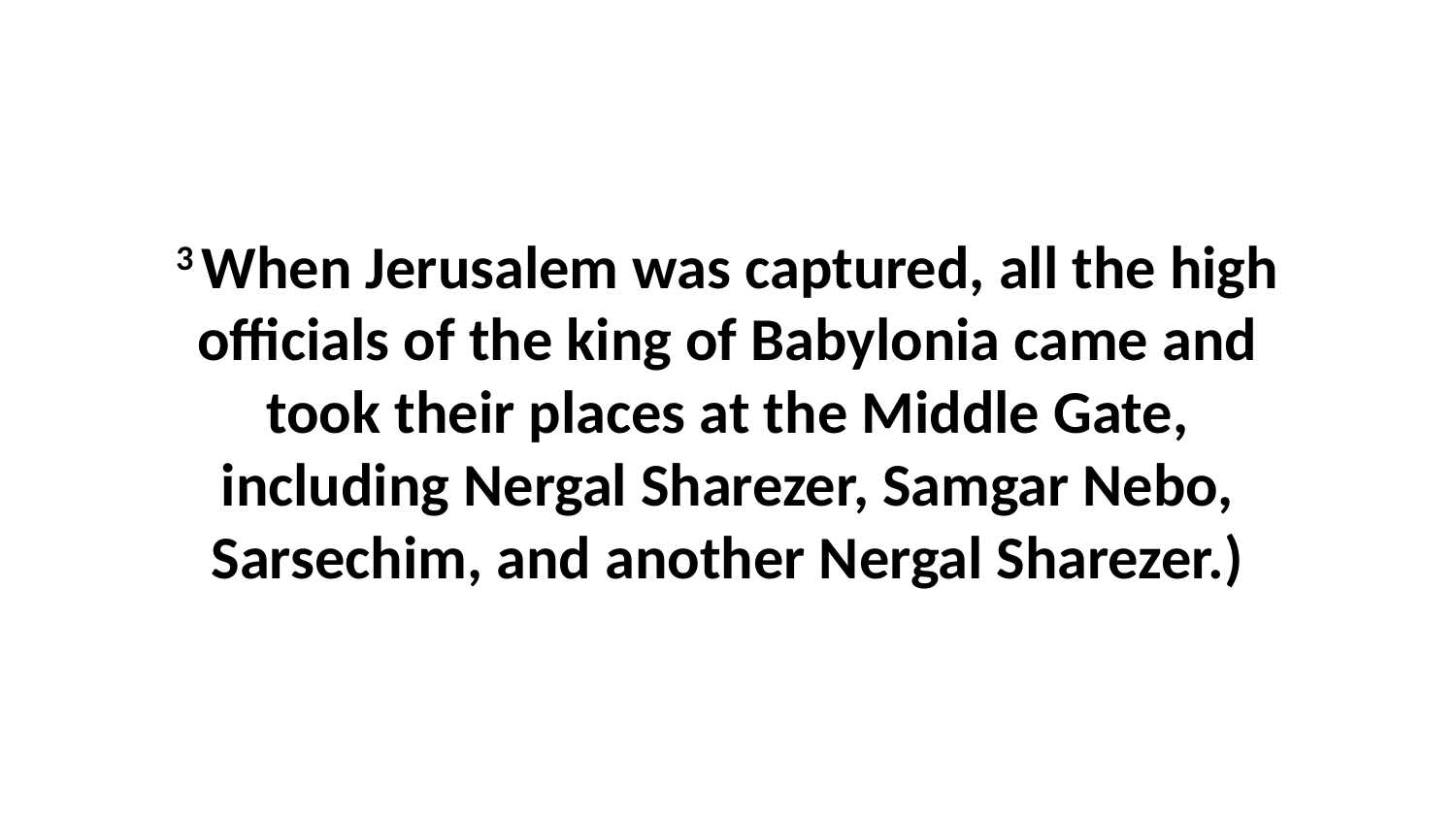

3 When Jerusalem was captured, all the high officials of the king of Babylonia came and took their places at the Middle Gate, including Nergal Sharezer, Samgar Nebo, Sarsechim, and another Nergal Sharezer.)